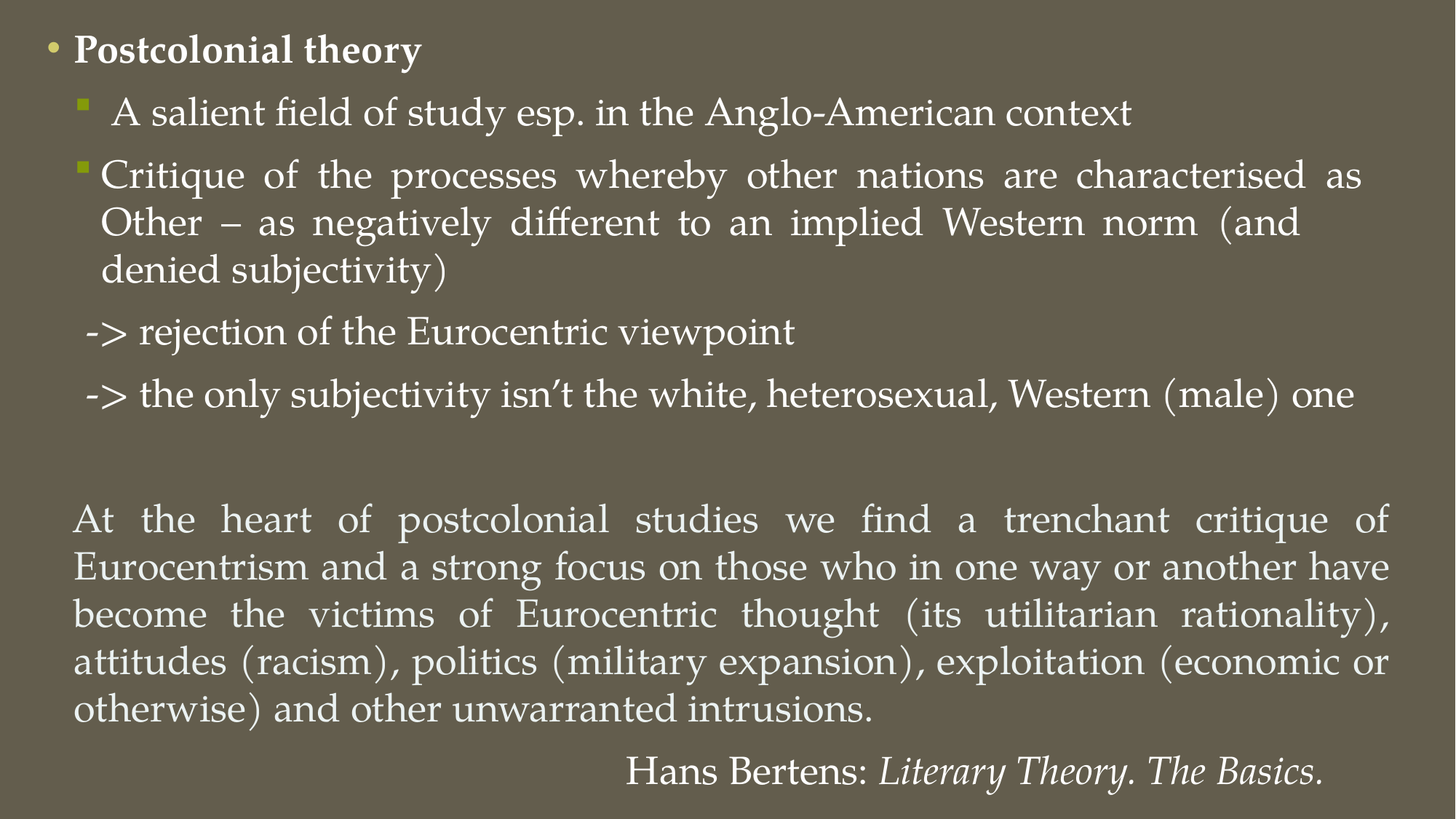

Postcolonial theory
 A salient field of study esp. in the Anglo-American context
Critique of the processes whereby other nations are characterised as 	Other – as negatively different to an implied Western norm (and 	denied subjectivity)
    -> rejection of the Eurocentric viewpoint
    -> the only subjectivity isn’t the white, heterosexual, Western (male) one

 At the heart of postcolonial studies we find a trenchant critique of Eurocentrism and a strong focus on those who in one way or another have become the victims of Eurocentric thought (its utilitarian rationality), attitudes (racism), politics (military expansion), exploitation (economic or otherwise) and other unwarranted intrusions.
                                                           Hans Bertens: Literary Theory. The Basics.